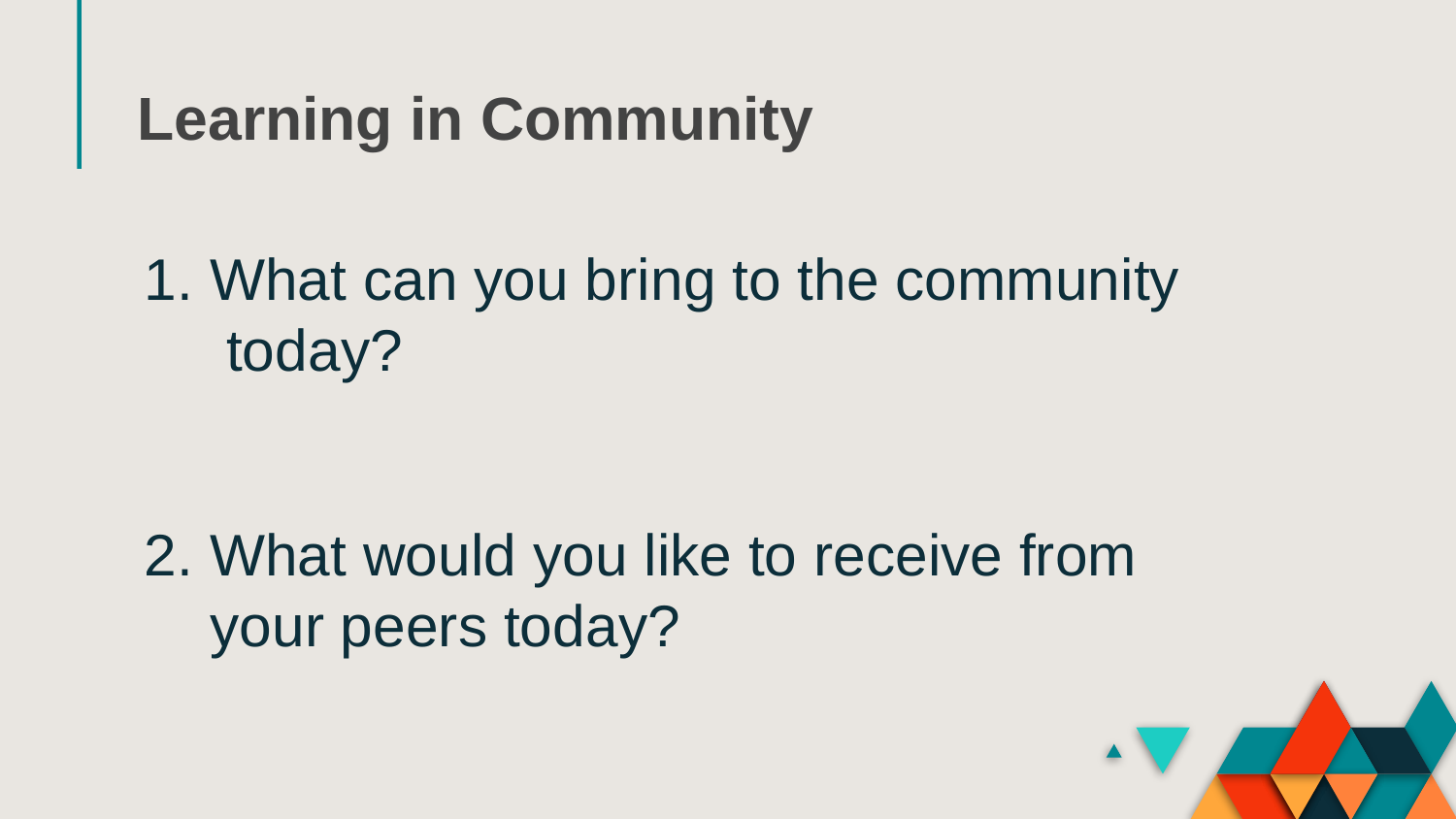

# Learning in Community
What can you bring to the community  today?

What would you like to receive from your peers today?